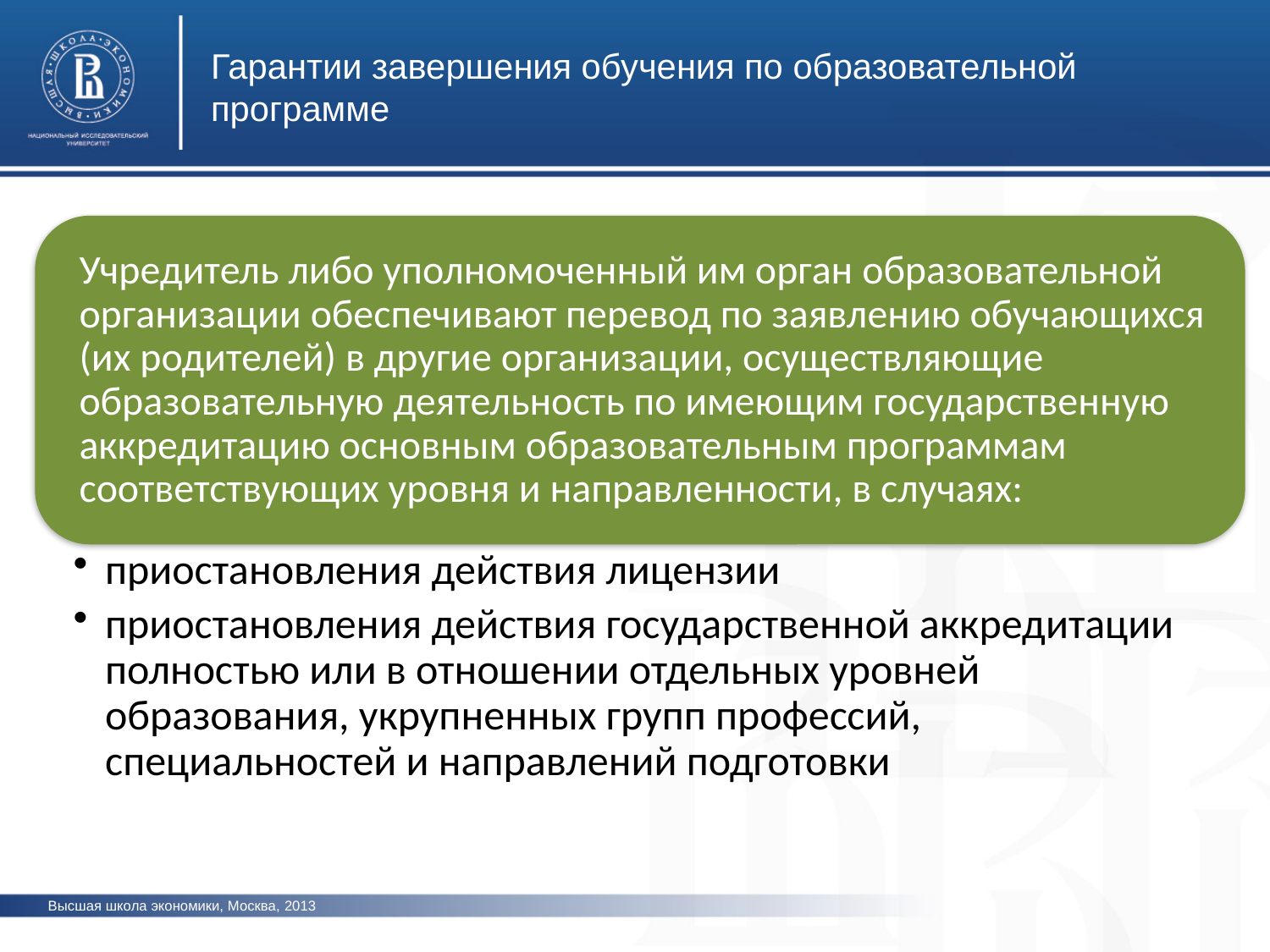

Гарантии завершения обучения по образовательной программе
Учредитель либо уполномоченный им орган образовательной организации обеспечивают перевод по заявлению обучающихся (их родителей) в другие организации, осуществляющие образовательную деятельность по имеющим государственную аккредитацию основным образовательным программам соответствующих уровня и направленности, в случаях:
приостановления действия лицензии
приостановления действия государственной аккредитации полностью или в отношении отдельных уровней образования, укрупненных групп профессий, специальностей и направлений подготовки
Высшая школа экономики, Москва, 2013